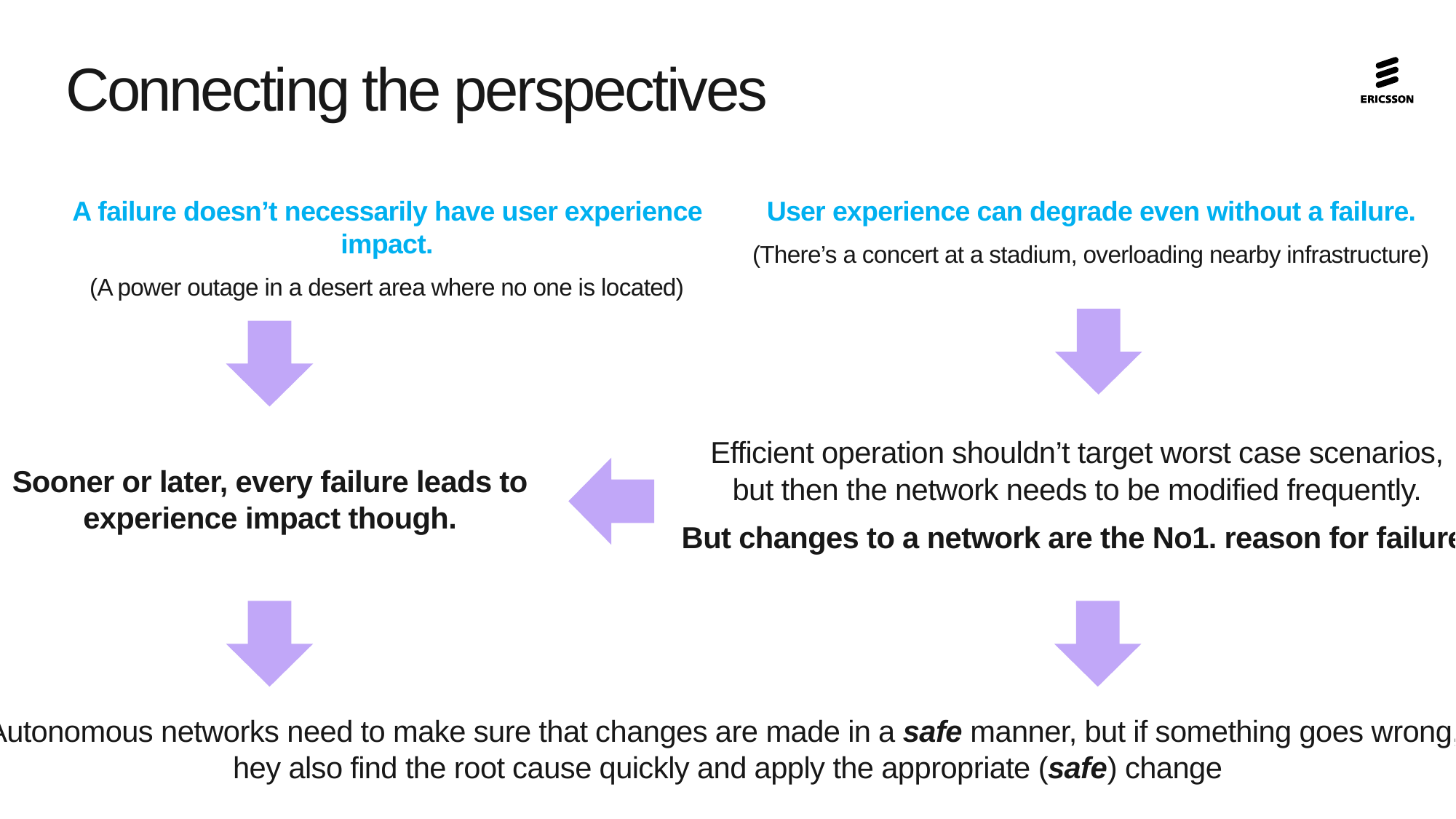

# Connecting the perspectives
A failure doesn’t necessarily have user experience impact.
(A power outage in a desert area where no one is located)
User experience can degrade even without a failure.
(There’s a concert at a stadium, overloading nearby infrastructure)

Efficient operation shouldn’t target worst case scenarios,
but then the network needs to be modified frequently.
But changes to a network are the No1. reason for failure.
Sooner or later, every failure leads to
experience impact though.

Autonomous networks need to make sure that changes are made in a safe manner, but if something goes wrong,
hey also find the root cause quickly and apply the appropriate (safe) change